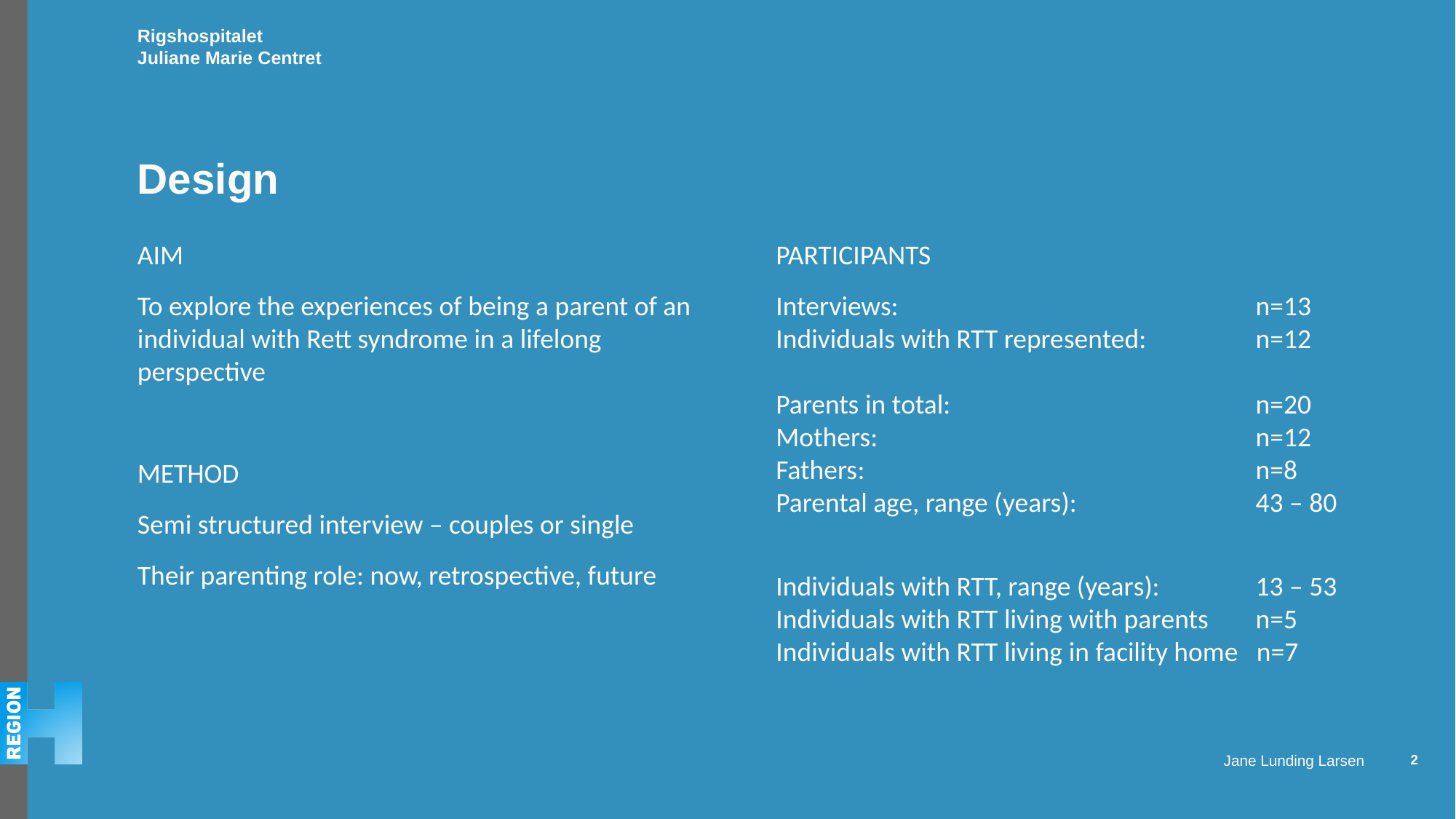

# Design
PARTICIPANTS
Interviews: 			       n=13
Individuals with RTT represented: 	       n=12

Parents in total:			       n=20
Mothers: 				       n=12
Fathers: 				       n=8
Parental age, range (years):		       43 – 80

Individuals with RTT, range (years): 	       13 – 53
Individuals with RTT living with parents	       n=5
Individuals with RTT living in facility home   n=7

AIM
To explore the experiences of being a parent of an individual with Rett syndrome in a lifelong perspective

METHOD
Semi structured interview – couples or single
Their parenting role: now, retrospective, future

2